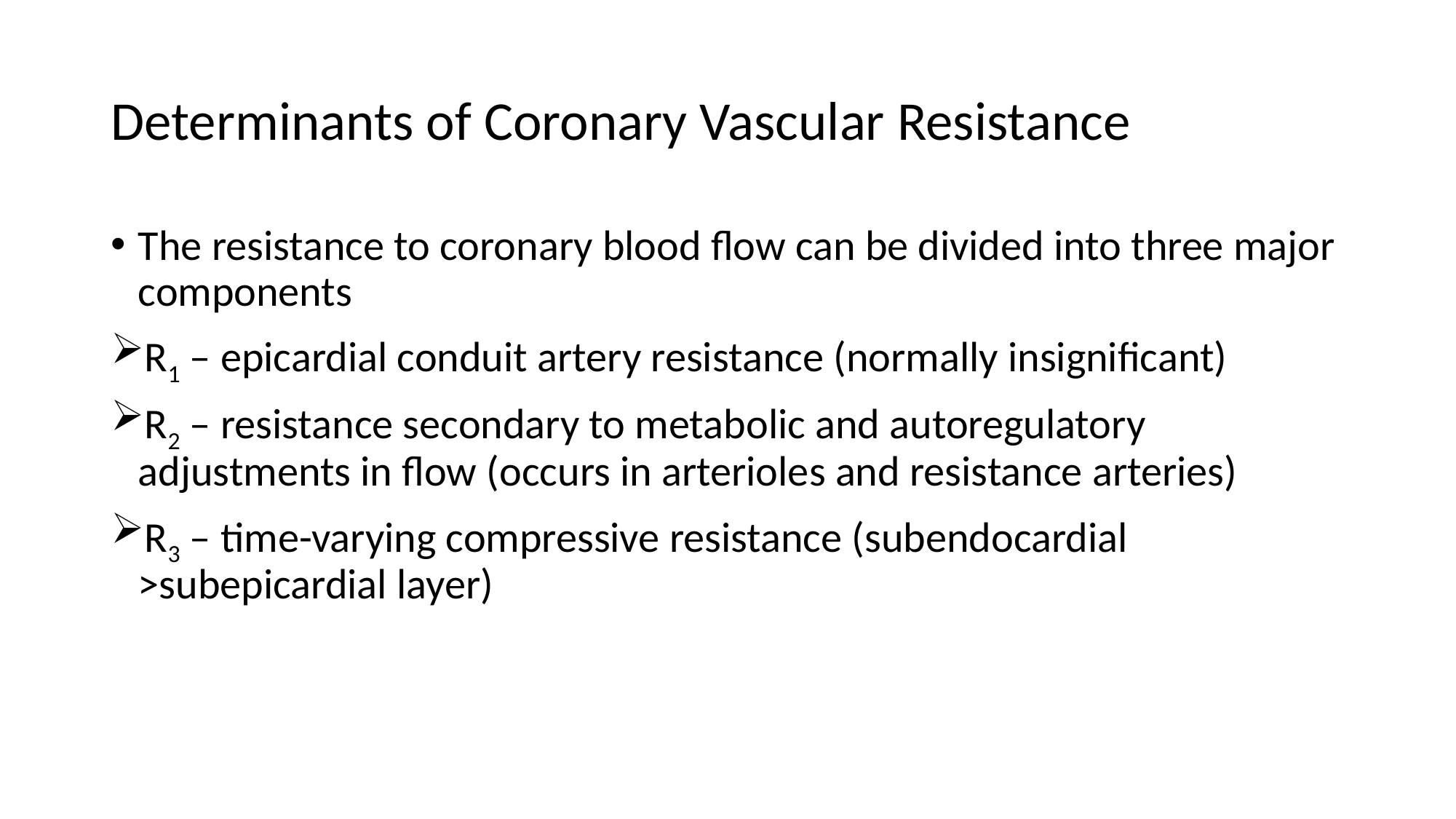

# Determinants of Coronary Vascular Resistance
The resistance to coronary blood flow can be divided into three major components
R1 – epicardial conduit artery resistance (normally insignificant)
R2 – resistance secondary to metabolic and autoregulatory adjustments in flow (occurs in arterioles and resistance arteries)
R3 – time-varying compressive resistance (subendocardial >subepicardial layer)